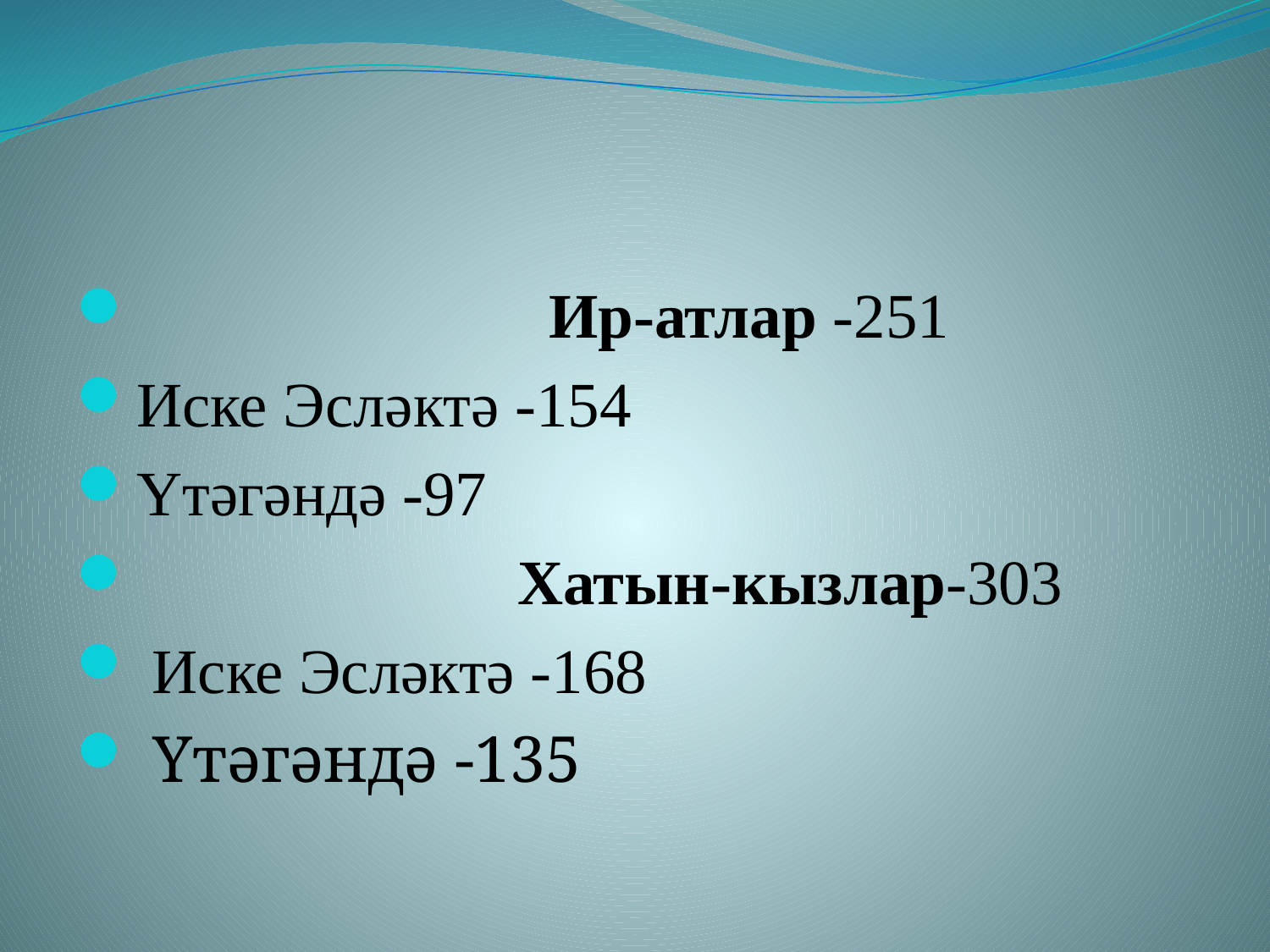

#
                          Ир-атлар -251
Иске Эсләктә -154
Үтәгәндә -97
                        Хатын-кызлар-303
 Иске Эсләктә -168
 Үтәгәндә -135